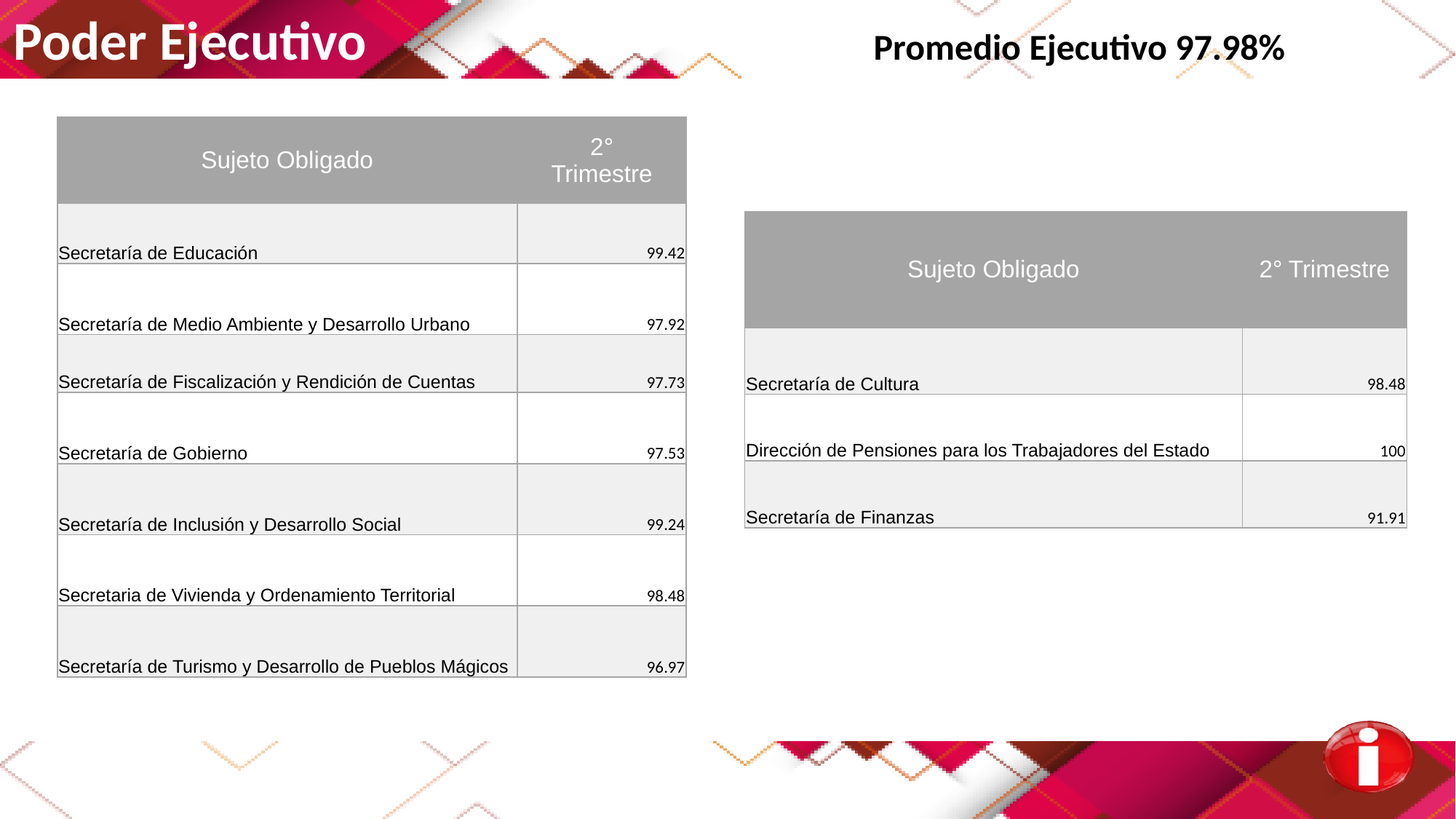

Poder Ejecutivo                                         Promedio Ejecutivo 97.98%
| Sujeto Obligado | 2° Trimestre |
| --- | --- |
| Secretaría de Educación | 99.42 |
| Secretaría de Medio Ambiente y Desarrollo Urbano | 97.92 |
| Secretaría de Fiscalización y Rendición de Cuentas | 97.73 |
| Secretaría de Gobierno | 97.53 |
| Secretaría de Inclusión y Desarrollo Social | 99.24 |
| Secretaria de Vivienda y Ordenamiento Territorial | 98.48 |
| Secretaría de Turismo y Desarrollo de Pueblos Mágicos | 96.97 |
| Sujeto Obligado | 2° Trimestre |
| --- | --- |
| Secretaría de Cultura | 98.48 |
| Dirección de Pensiones para los Trabajadores del Estado | 100 |
| Secretaría de Finanzas | 91.91 |